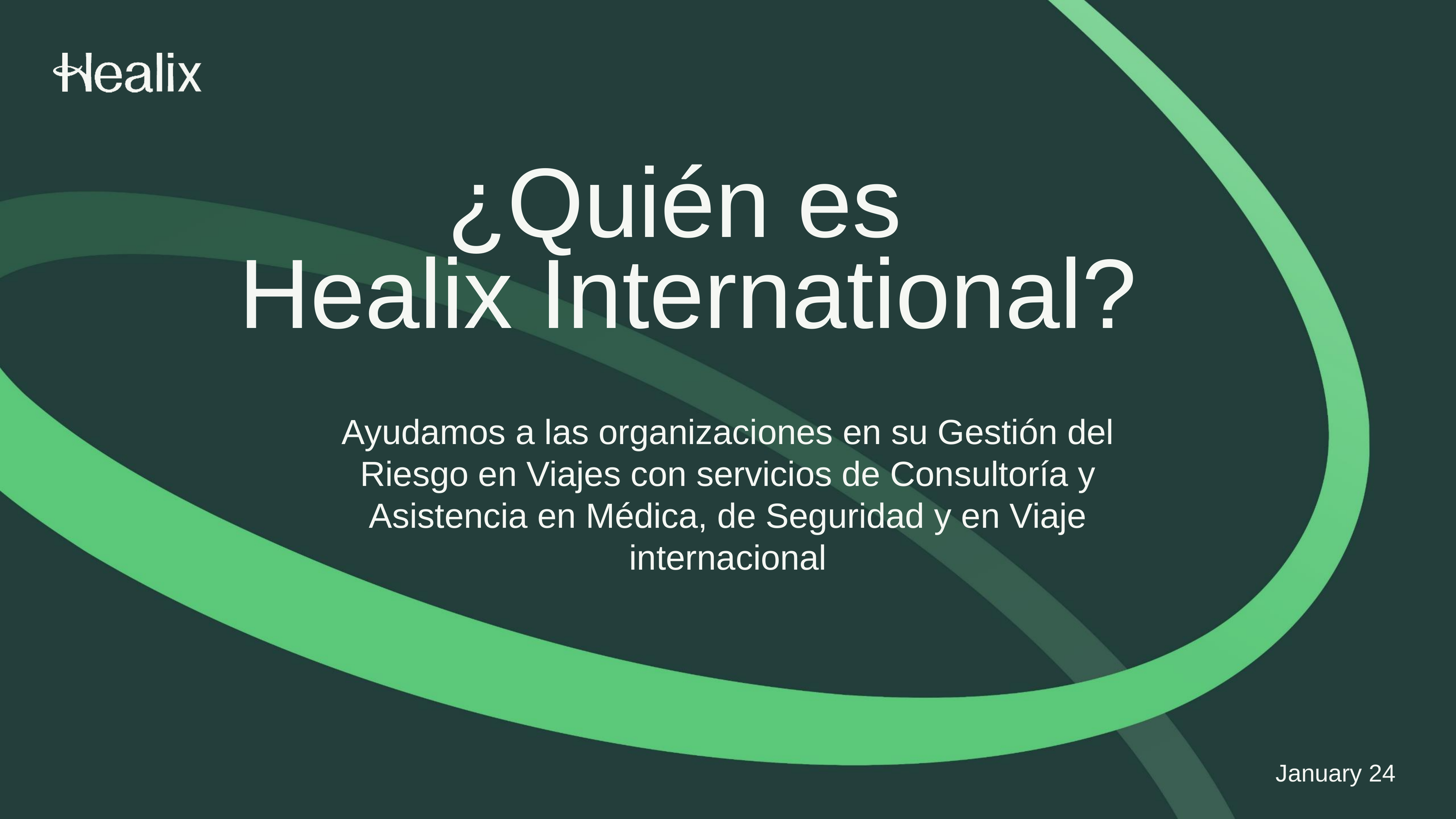

# ¿Quién es Healix International?
Ayudamos a las organizaciones en su Gestión del Riesgo en Viajes con servicios de Consultoría y Asistencia en Médica, de Seguridad y en Viaje internacional
January 24